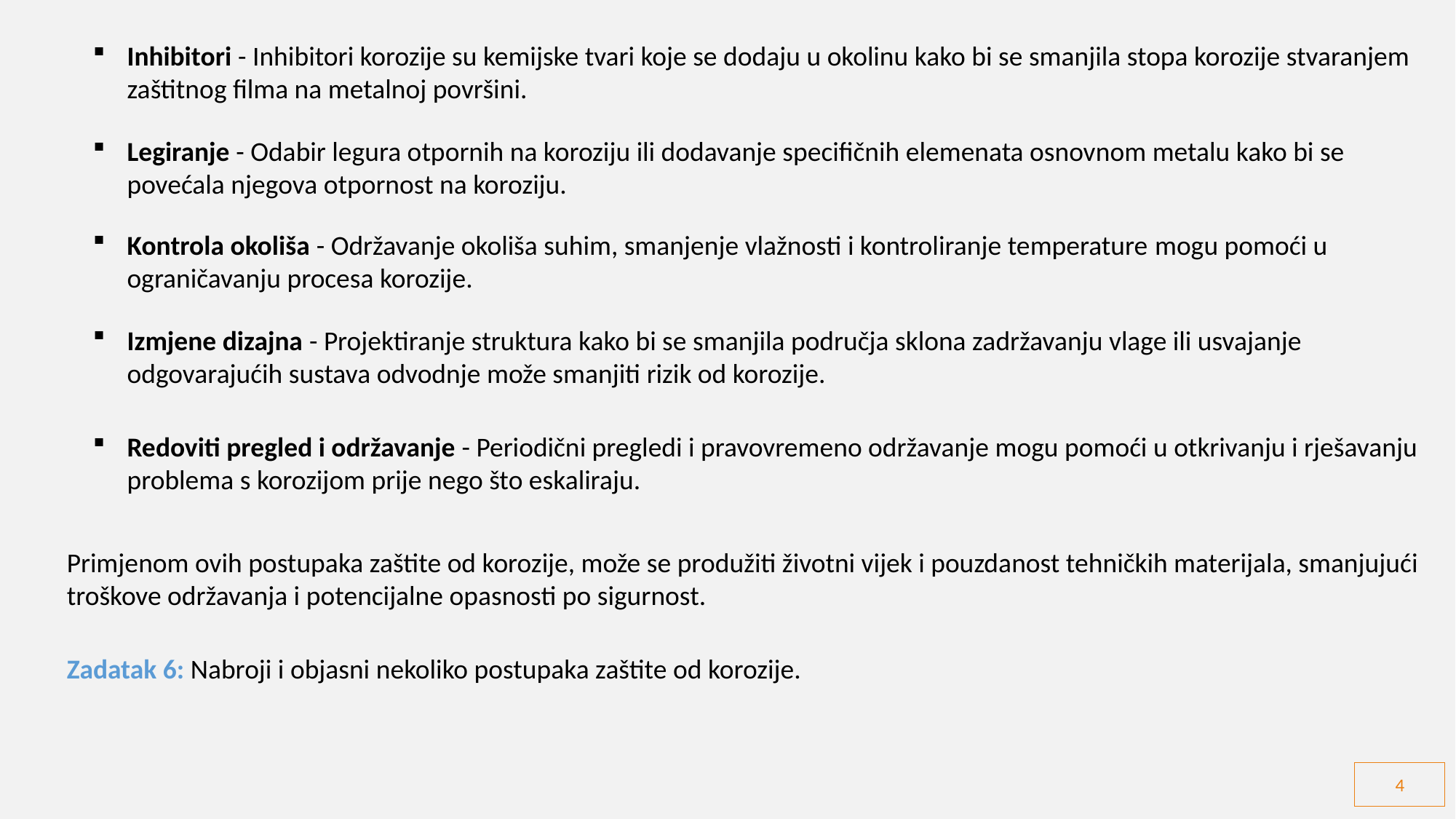

Inhibitori - Inhibitori korozije su kemijske tvari koje se dodaju u okolinu kako bi se smanjila stopa korozije stvaranjem zaštitnog filma na metalnoj površini.
Legiranje - Odabir legura otpornih na koroziju ili dodavanje specifičnih elemenata osnovnom metalu kako bi se povećala njegova otpornost na koroziju.
Kontrola okoliša - Održavanje okoliša suhim, smanjenje vlažnosti i kontroliranje temperature mogu pomoći u ograničavanju procesa korozije.
Izmjene dizajna - Projektiranje struktura kako bi se smanjila područja sklona zadržavanju vlage ili usvajanje odgovarajućih sustava odvodnje može smanjiti rizik od korozije.
Redoviti pregled i održavanje - Periodični pregledi i pravovremeno održavanje mogu pomoći u otkrivanju i rješavanju problema s korozijom prije nego što eskaliraju.
Primjenom ovih postupaka zaštite od korozije, može se produžiti životni vijek i pouzdanost tehničkih materijala, smanjujući troškove održavanja i potencijalne opasnosti po sigurnost.
Zadatak 6: Nabroji i objasni nekoliko postupaka zaštite od korozije.
4